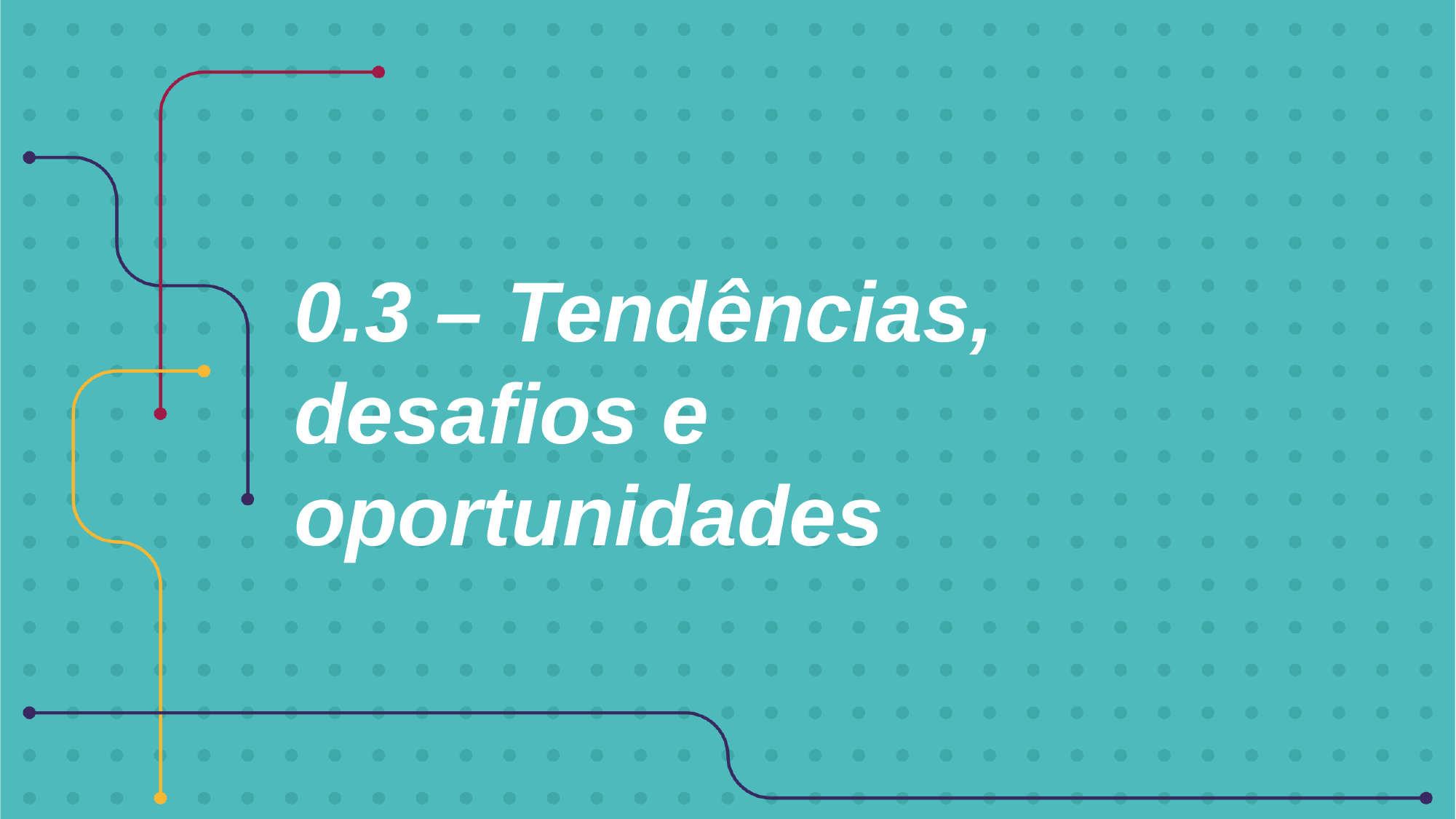

# 0.3 – Tendências, desafios e oportunidades